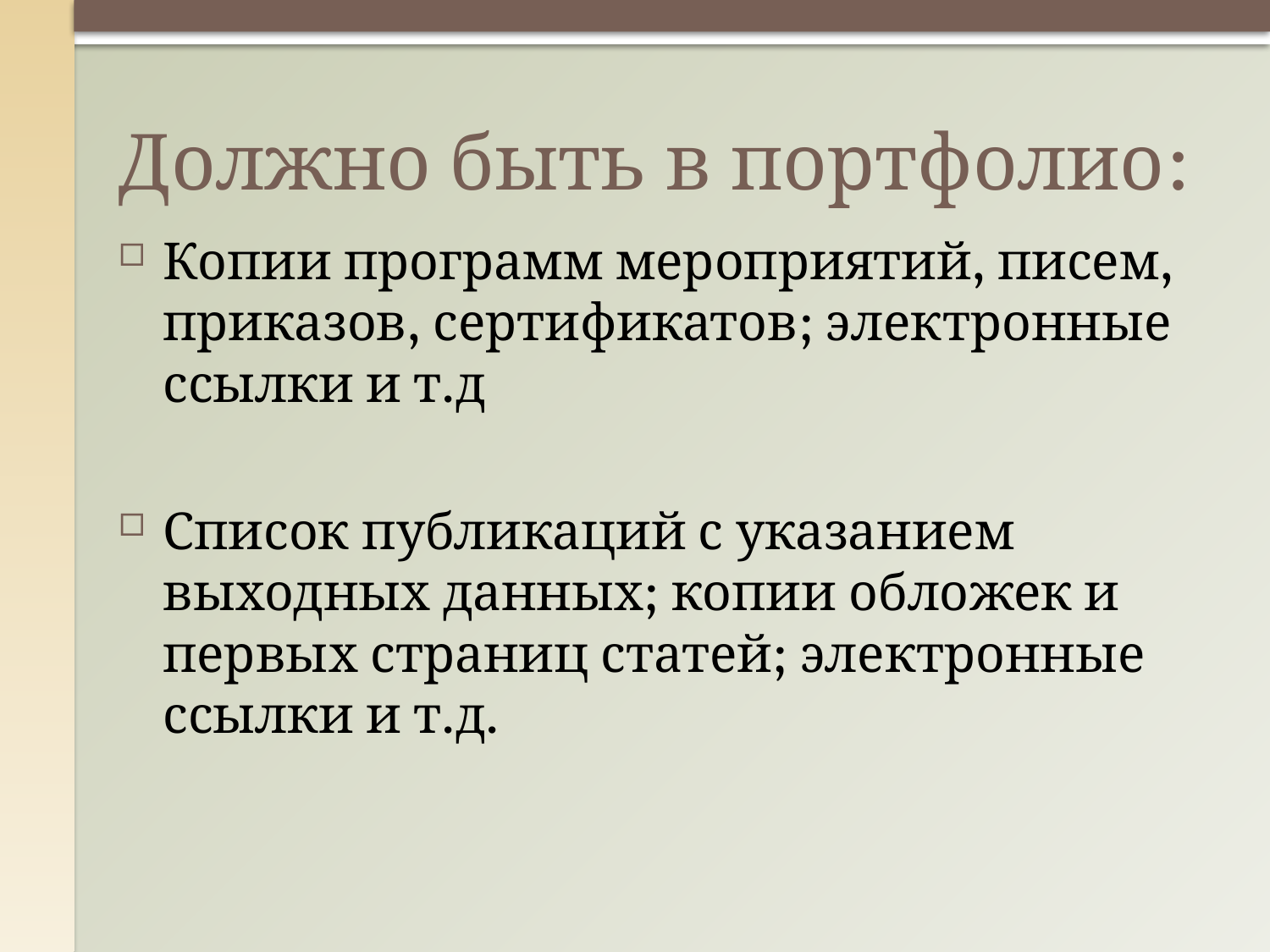

# Должно быть в портфолио:
Копии программ мероприятий, писем, приказов, сертификатов; электронные ссылки и т.д

Список публикаций с указанием выходных данных; копии обложек и первых страниц статей; электронные ссылки и т.д.